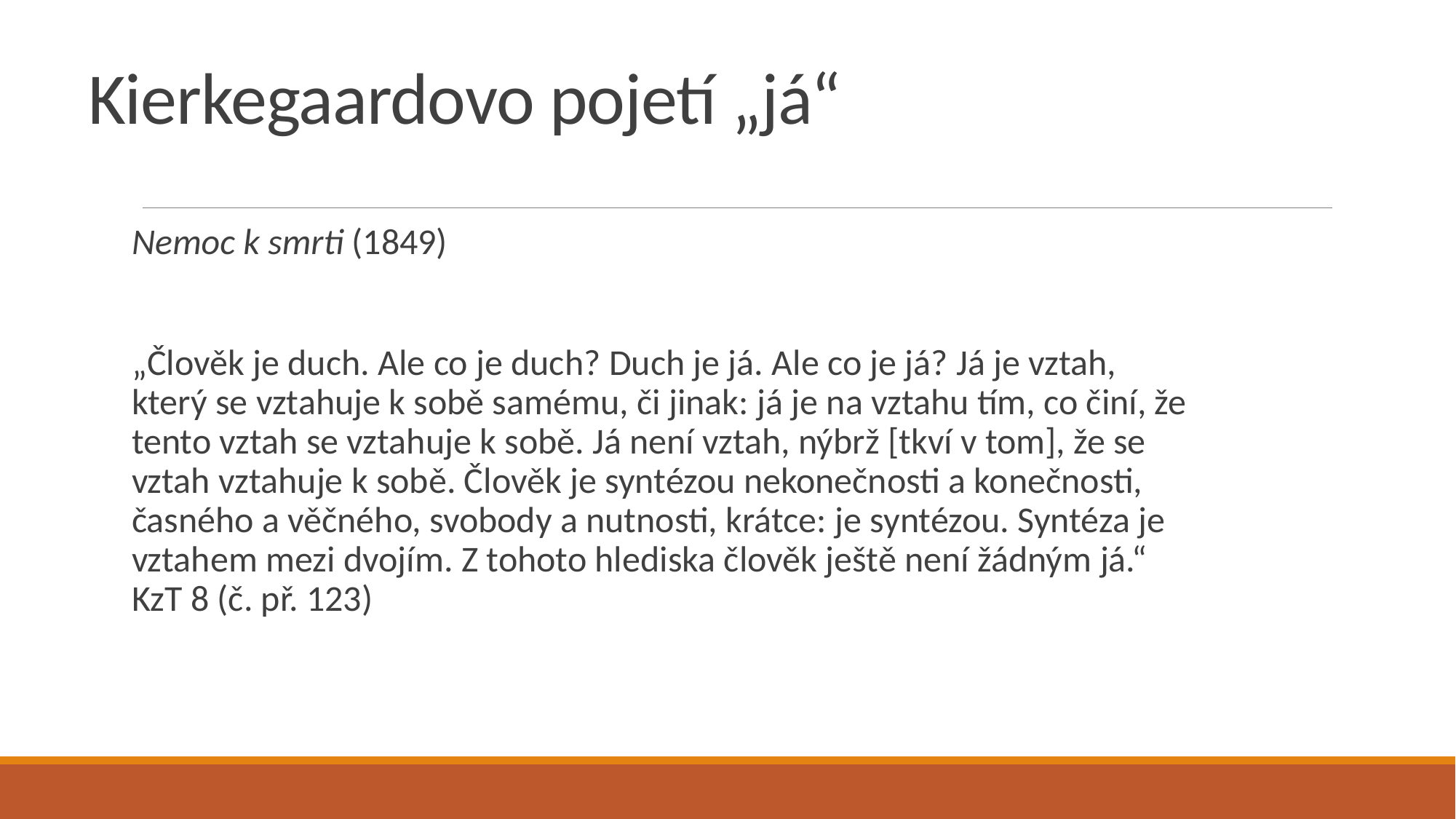

# Kierkegaardovo pojetí „já“

Nemoc k smrti (1849)

„Člověk je duch. Ale co je duch? Duch je já. Ale co je já? Já je vztah, který se vztahuje k sobě samému, či jinak: já je na vztahu tím, co činí, že tento vztah se vztahuje k sobě. Já není vztah, nýbrž [tkví v tom], že se vztah vztahuje k sobě. Člověk je syntézou nekonečnosti a konečnosti, časného a věčného, svobody a nutnosti, krátce: je syntézou. Syntéza je vztahem mezi dvojím. Z tohoto hlediska člověk ještě není žádným já.“ KzT 8 (č. př. 123)